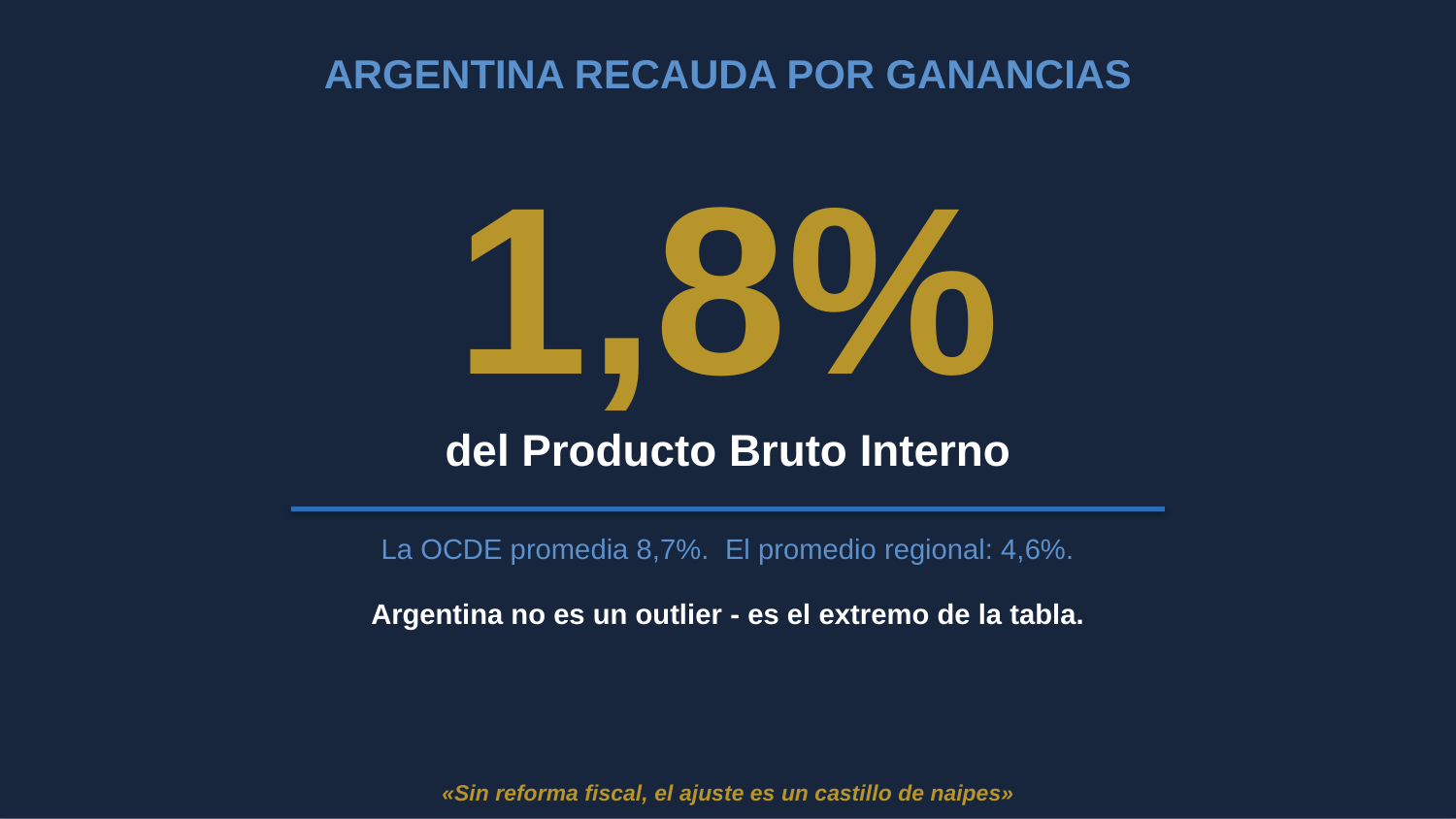

ARGENTINA RECAUDA POR GANANCIAS
1,8%
del Producto Bruto Interno

La OCDE promedia 8,7%.  El promedio regional: 4,6%.
Argentina no es un outlier - es el extremo de la tabla.
«Sin reforma fiscal, el ajuste es un castillo de naipes»